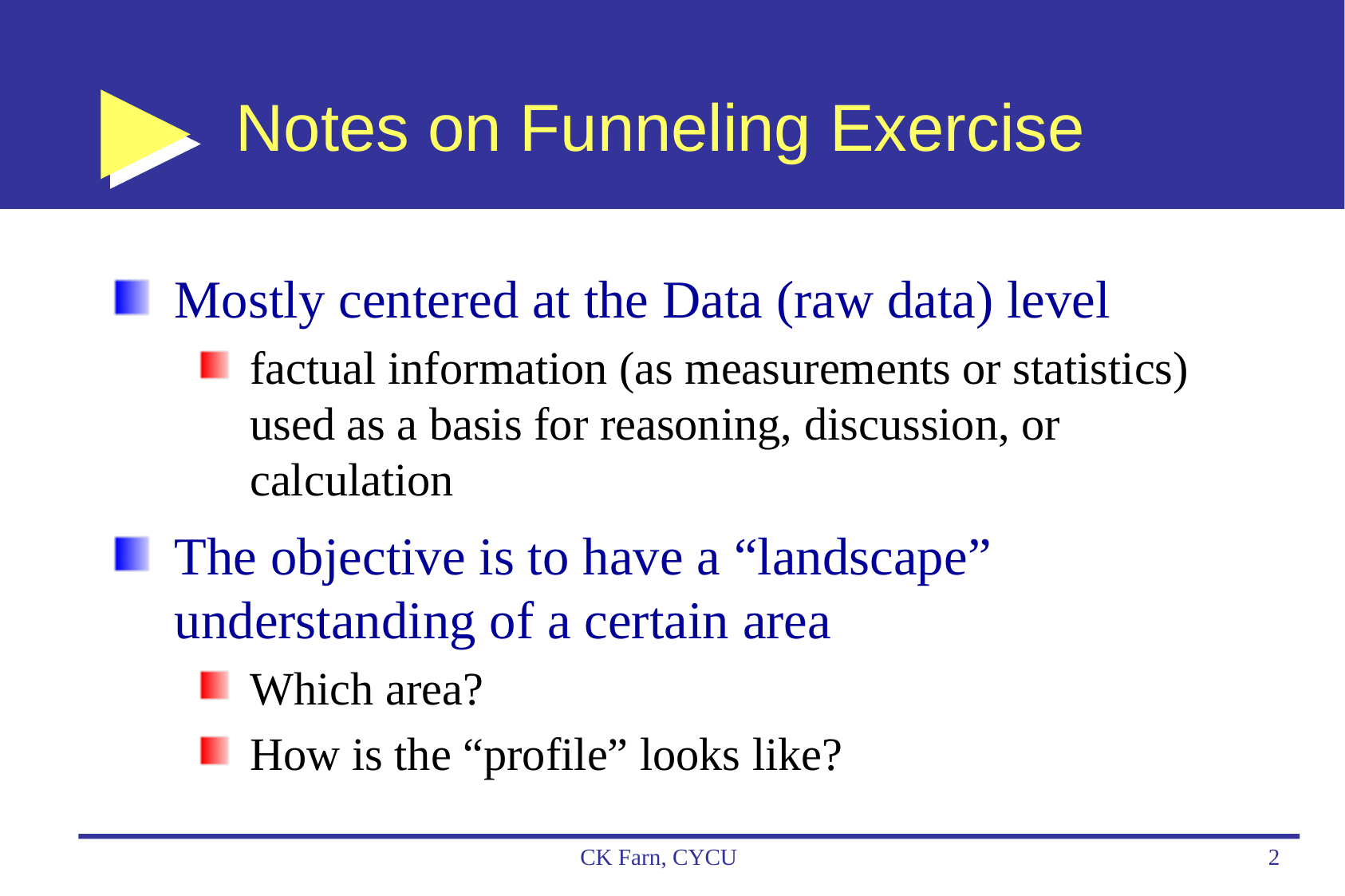

# Notes on Funneling Exercise
Mostly centered at the Data (raw data) level
factual information (as measurements or statistics) used as a basis for reasoning, discussion, or calculation
The objective is to have a “landscape” understanding of a certain area
Which area?
How is the “profile” looks like?
CK Farn, CYCU
2